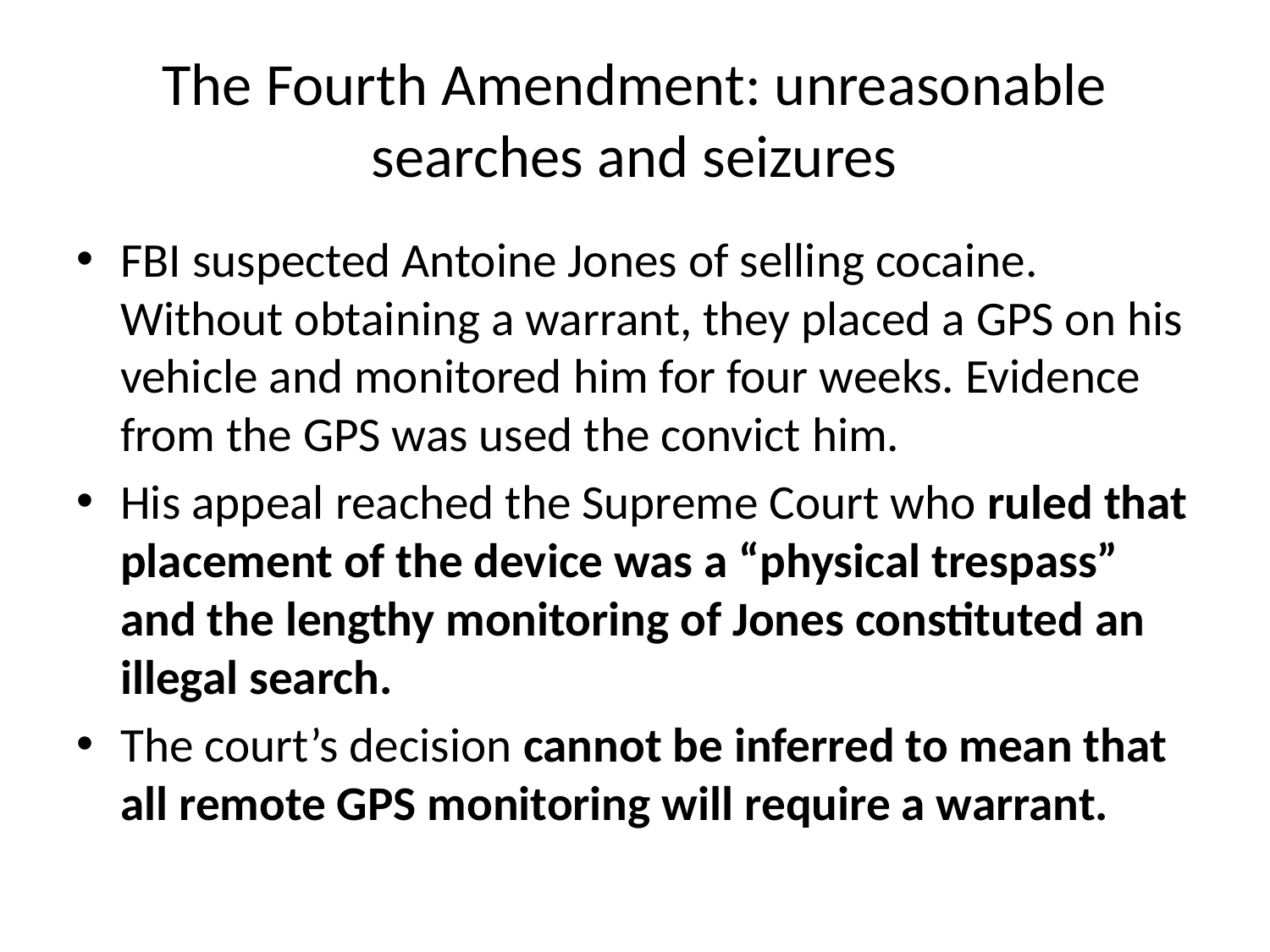

# The Fourth Amendment: unreasonable searches and seizures
FBI suspected Antoine Jones of selling cocaine. Without obtaining a warrant, they placed a GPS on his vehicle and monitored him for four weeks. Evidence from the GPS was used the convict him.
His appeal reached the Supreme Court who ruled that placement of the device was a “physical trespass” and the lengthy monitoring of Jones constituted an illegal search.
The court’s decision cannot be inferred to mean that all remote GPS monitoring will require a warrant.